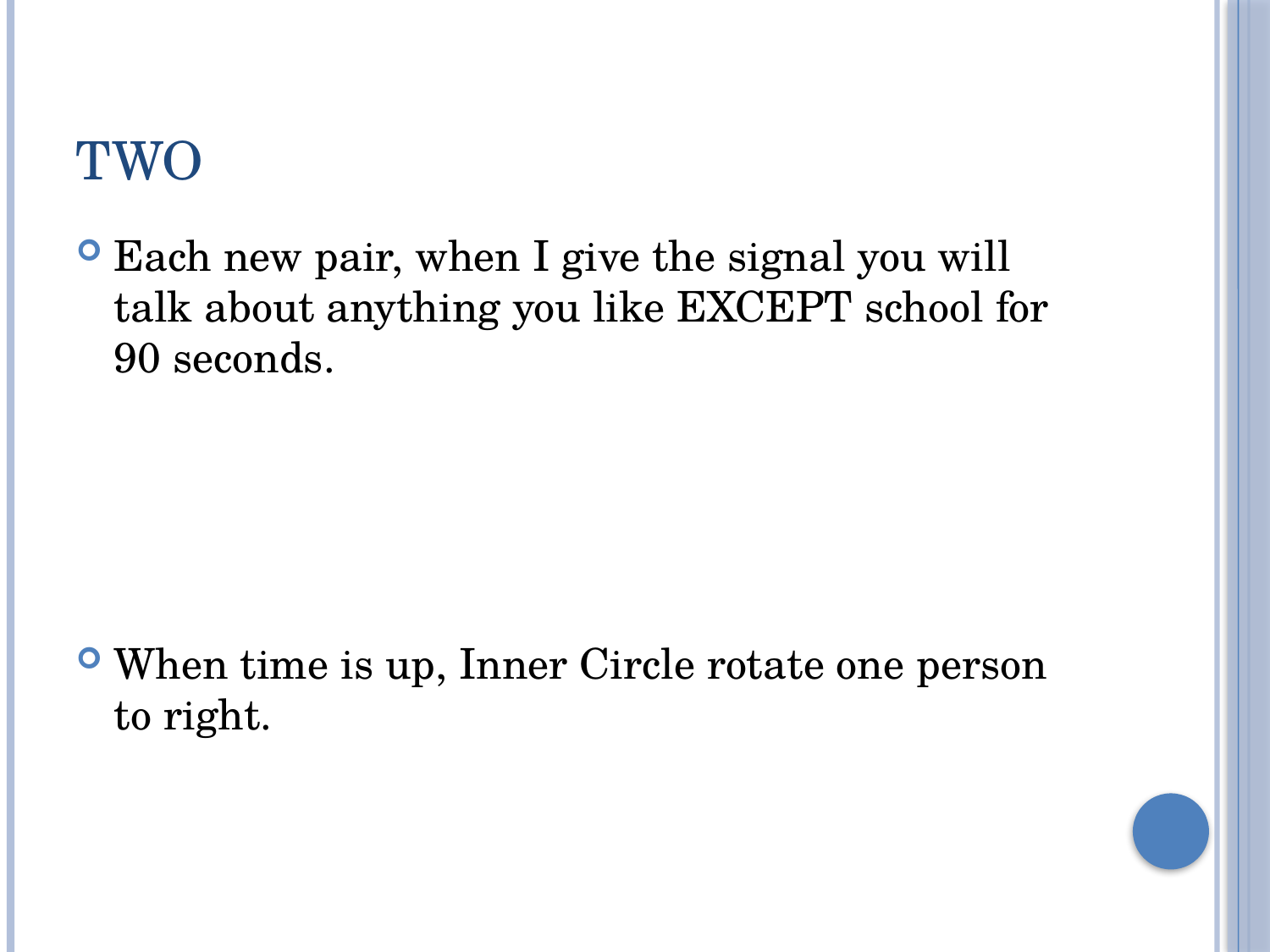

# Two
Each new pair, when I give the signal you will talk about anything you like EXCEPT school for 90 seconds.

When time is up, Inner Circle rotate one person to right.